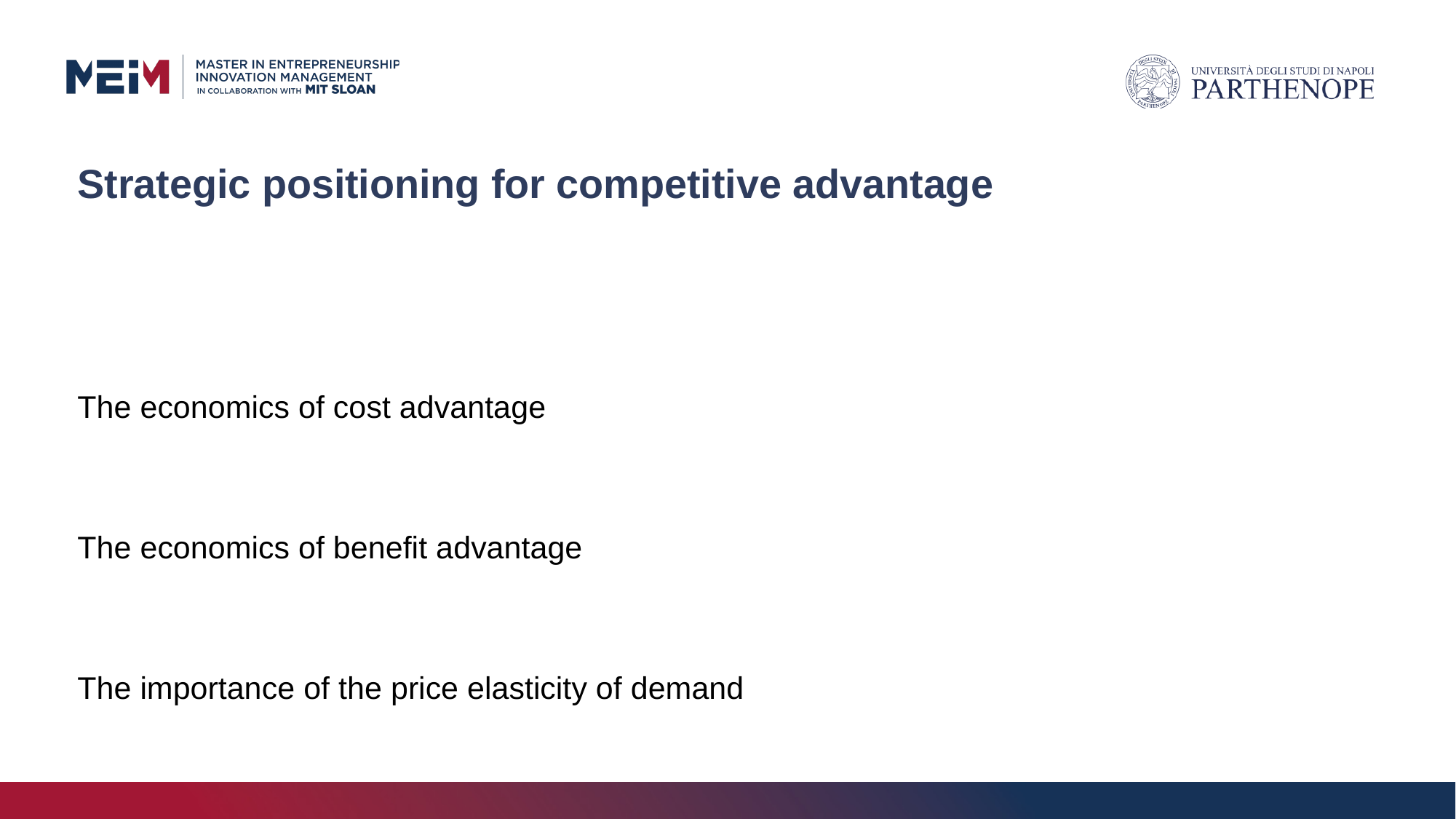

# Strategic positioning for competitive advantage

The economics of cost advantage

The economics of benefit advantage

The importance of the price elasticity of demand